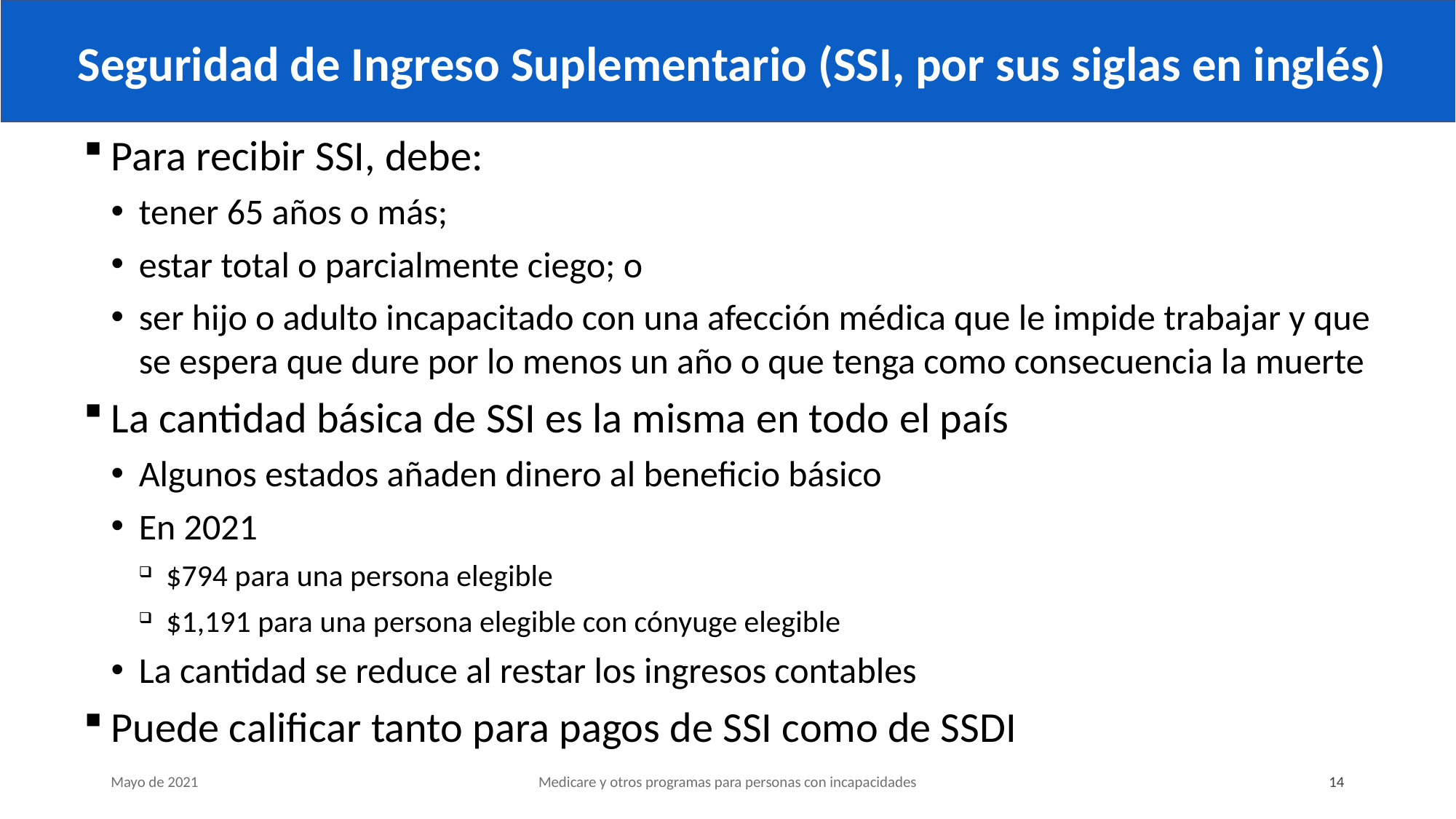

# Seguridad de Ingreso Suplementario (SSI, por sus siglas en inglés)
Para recibir SSI, debe:
tener 65 años o más;
estar total o parcialmente ciego; o
ser hijo o adulto incapacitado con una afección médica que le impide trabajar y que se espera que dure por lo menos un año o que tenga como consecuencia la muerte
La cantidad básica de SSI es la misma en todo el país
Algunos estados añaden dinero al beneficio básico
En 2021
$794 para una persona elegible
$1,191 para una persona elegible con cónyuge elegible
La cantidad se reduce al restar los ingresos contables
Puede calificar tanto para pagos de SSI como de SSDI
Mayo de 2021
Medicare y otros programas para personas con incapacidades